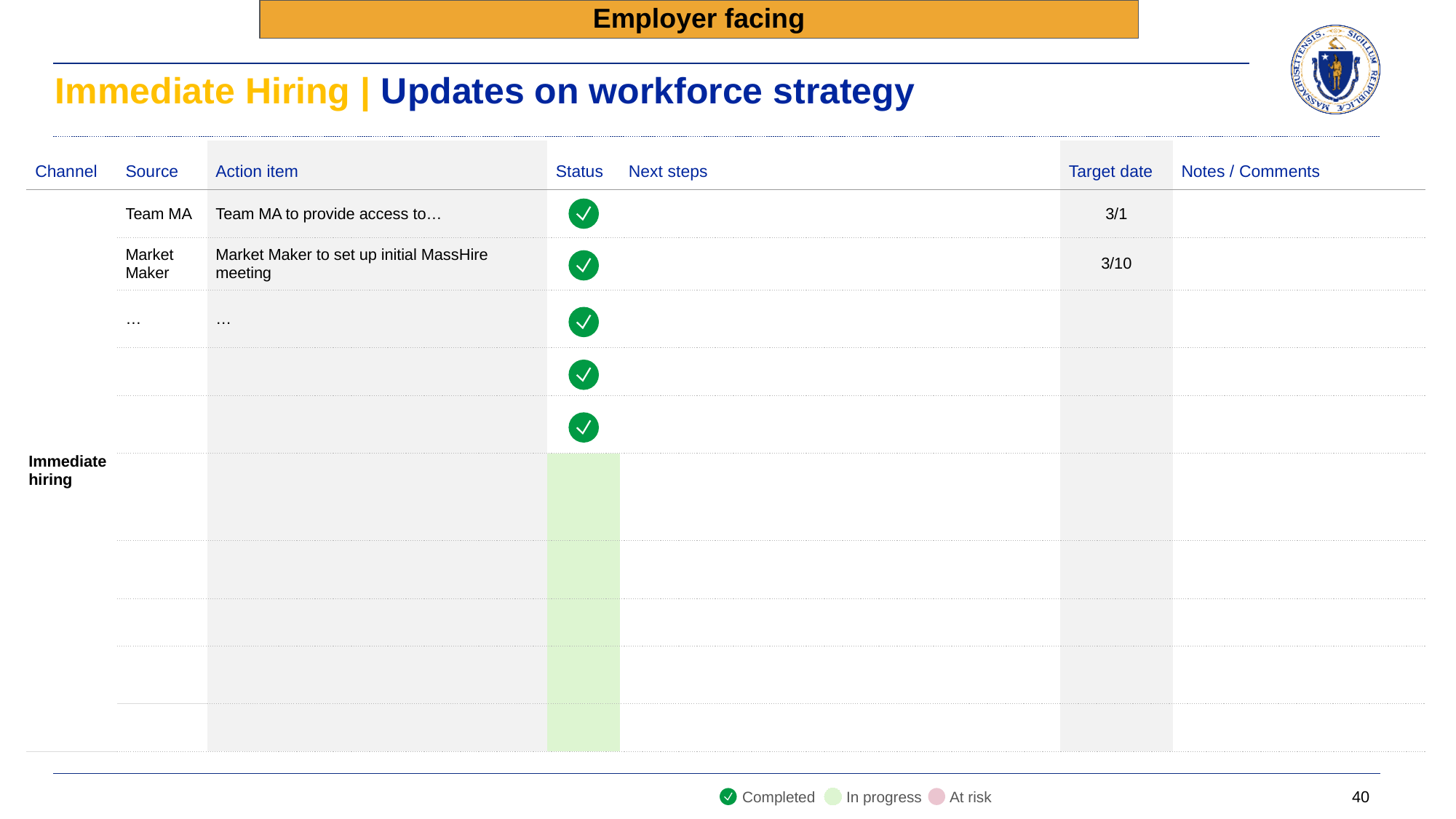

Employer facing

# Immediate Hiring | Updates on workforce strategy
| Channel | Source | Action item | Status | Next steps | Target date | Notes / Comments |
| --- | --- | --- | --- | --- | --- | --- |
| Immediate hiring | Team MA | Team MA to provide access to… |  |  | 3/1 |  |
|  | Market Maker | Market Maker to set up initial MassHire meeting |  |  | 3/10 |  |
|  | … | … |  |  |  |  |
|  |  |  |  |  |  |  |
|  |  |  |  |  |  |  |
|  |  |  |  |  |  |  |
|  |  |  |  |  |  |  |
|  |  |  |  |  |  |  |
|  |  |  |  |  |  |  |
|  |  |  |  |  |  |  |

In progress

At risk

Completed